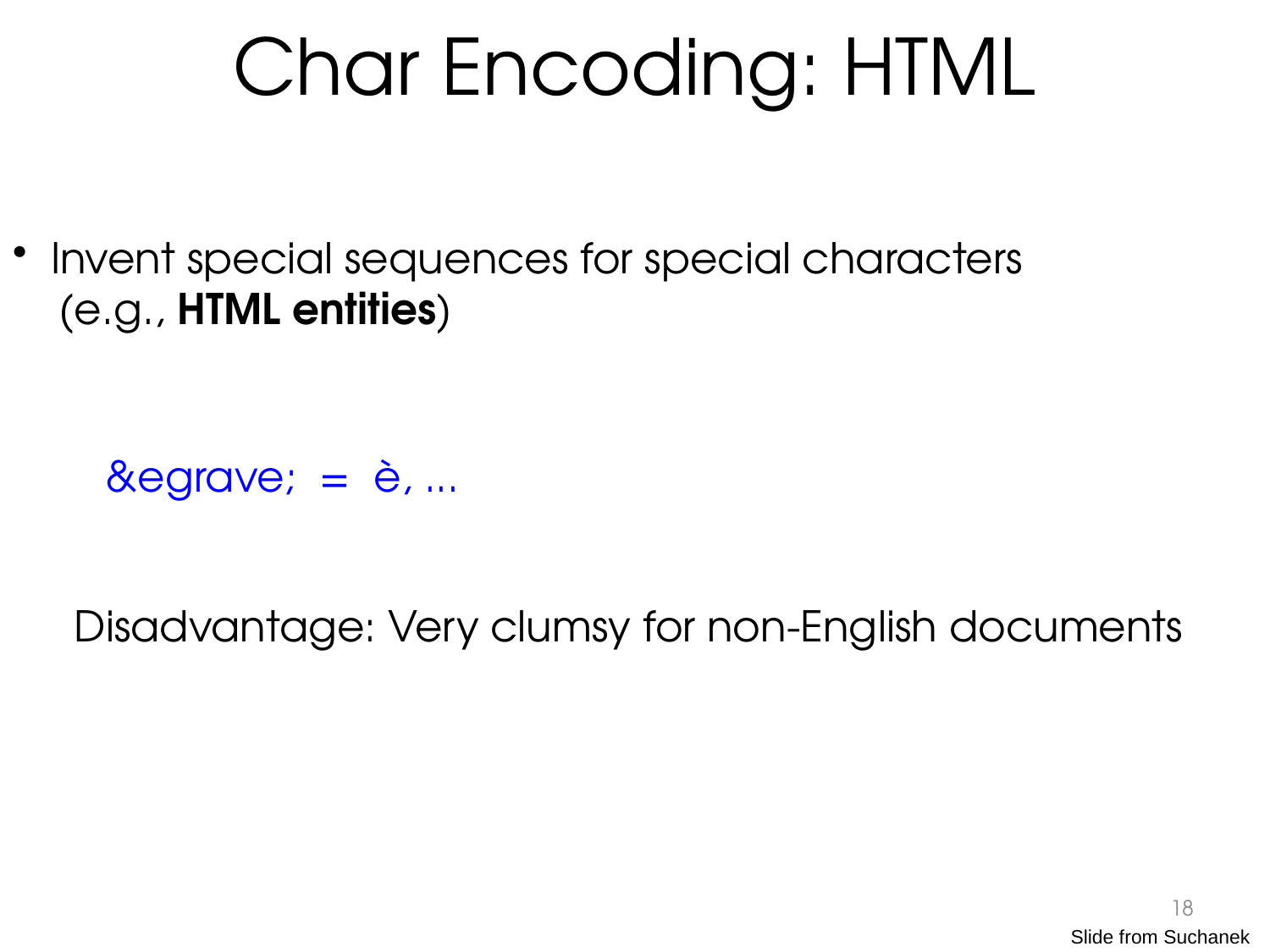

# Char Encoding: HTML
  Invent special sequences for special characters
    (e.g., HTML entities)
        &egrave;  =  è, ...
Disadvantage: Very clumsy for non-English documents
18
Slide from Suchanek